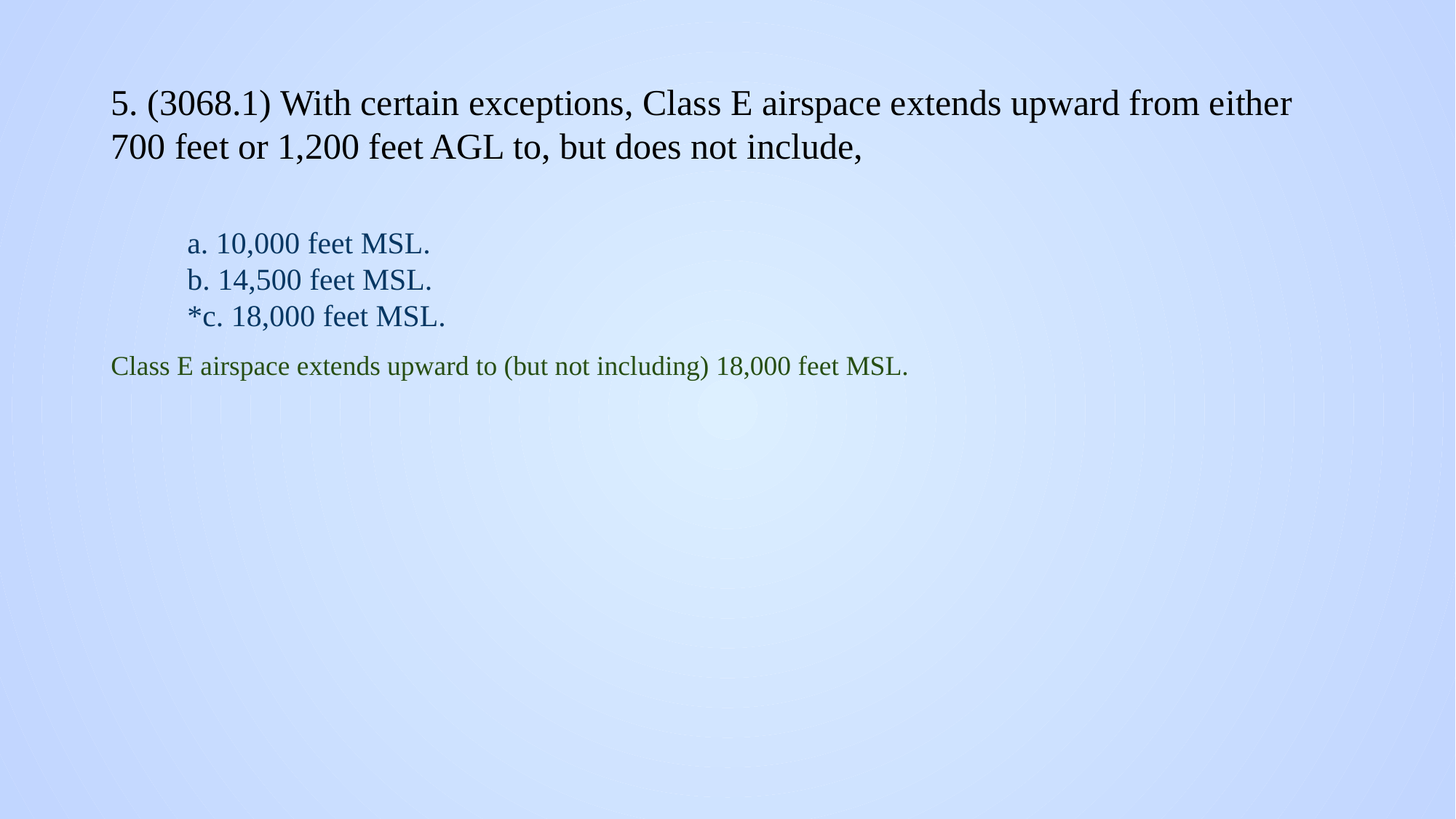

# 5. (3068.1) With certain exceptions, Class E airspace extends upward from either 700 feet or 1,200 feet AGL to, but does not include,
a. 10,000 feet MSL.
b. 14,500 feet MSL.
*c. 18,000 feet MSL.
Class E airspace extends upward to (but not including) 18,000 feet MSL.